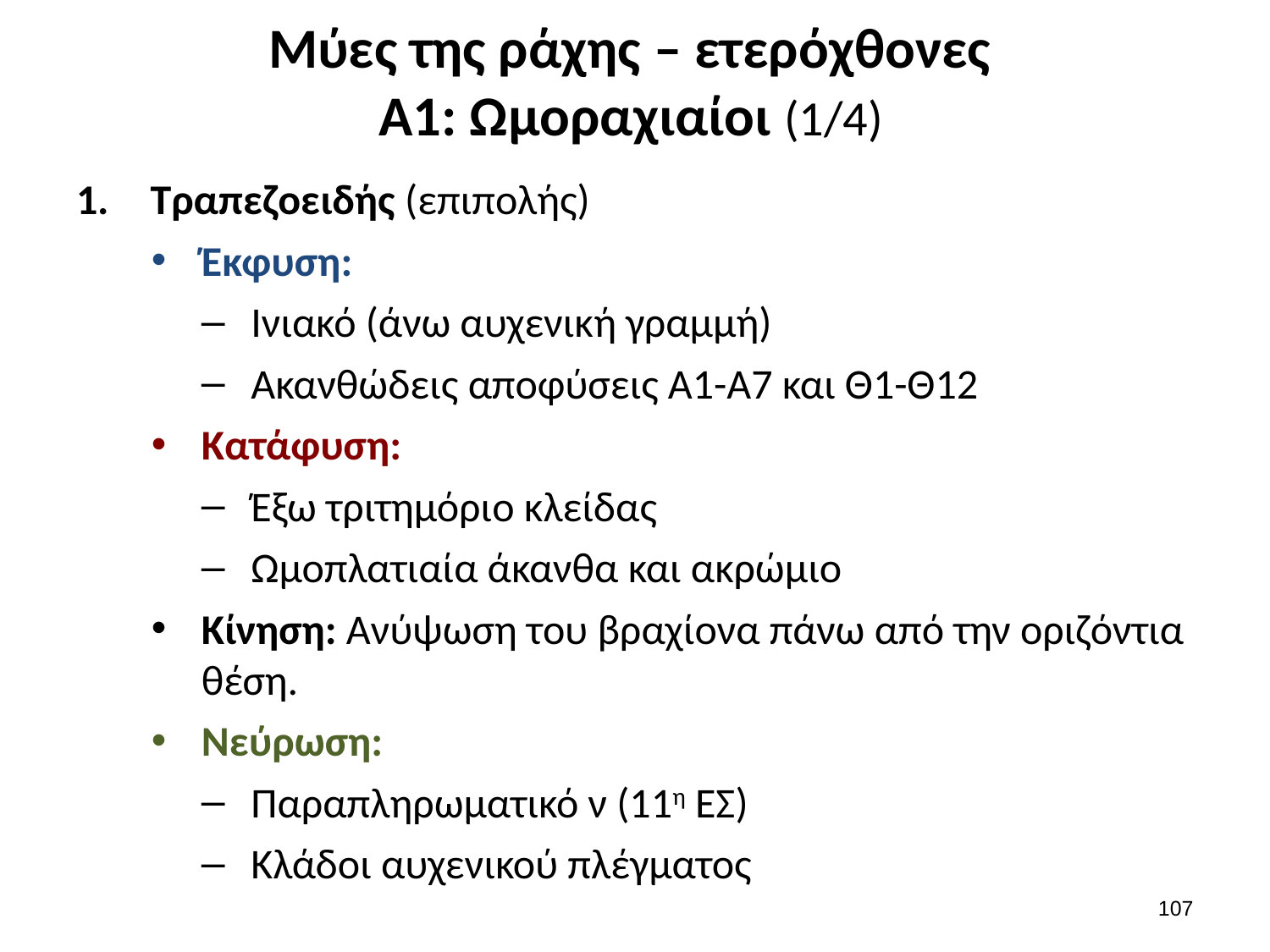

# Μύες της ράχης – ετερόχθονες Α1: Ωμοραχιαίοι (1/4)
Τραπεζοειδής (επιπολής)
Έκφυση:
Ινιακό (άνω αυχενική γραμμή)
Ακανθώδεις αποφύσεις Α1-Α7 και Θ1-Θ12
Κατάφυση:
Έξω τριτημόριο κλείδας
Ωμοπλατιαία άκανθα και ακρώμιο
Κίνηση: Ανύψωση του βραχίονα πάνω από την οριζόντια θέση.
Νεύρωση:
Παραπληρωματικό ν (11η ΕΣ)
Κλάδοι αυχενικού πλέγματος
107